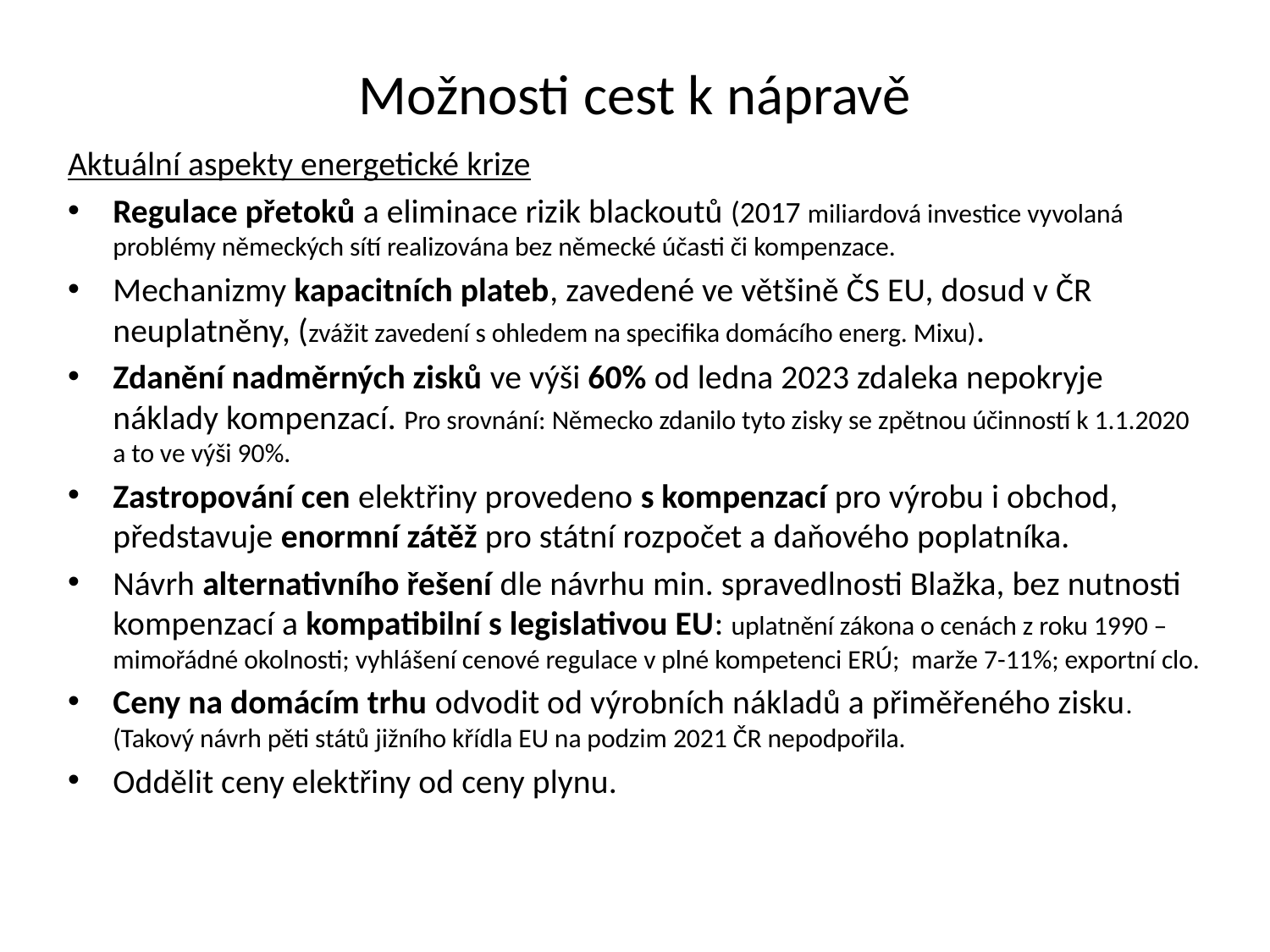

# Možnosti cest k nápravě
Aktuální aspekty energetické krize
Regulace přetoků a eliminace rizik blackoutů (2017 miliardová investice vyvolaná problémy německých sítí realizována bez německé účasti či kompenzace.
Mechanizmy kapacitních plateb, zavedené ve většině ČS EU, dosud v ČR neuplatněny, (zvážit zavedení s ohledem na specifika domácího energ. Mixu).
Zdanění nadměrných zisků ve výši 60% od ledna 2023 zdaleka nepokryje náklady kompenzací. Pro srovnání: Německo zdanilo tyto zisky se zpětnou účinností k 1.1.2020 a to ve výši 90%.
Zastropování cen elektřiny provedeno s kompenzací pro výrobu i obchod, představuje enormní zátěž pro státní rozpočet a daňového poplatníka.
Návrh alternativního řešení dle návrhu min. spravedlnosti Blažka, bez nutnosti kompenzací a kompatibilní s legislativou EU: uplatnění zákona o cenách z roku 1990 – mimořádné okolnosti; vyhlášení cenové regulace v plné kompetenci ERÚ;  marže 7-11%; exportní clo.
Ceny na domácím trhu odvodit od výrobních nákladů a přiměřeného zisku.       (Takový návrh pěti států jižního křídla EU na podzim 2021 ČR nepodpořila.
Oddělit ceny elektřiny od ceny plynu.